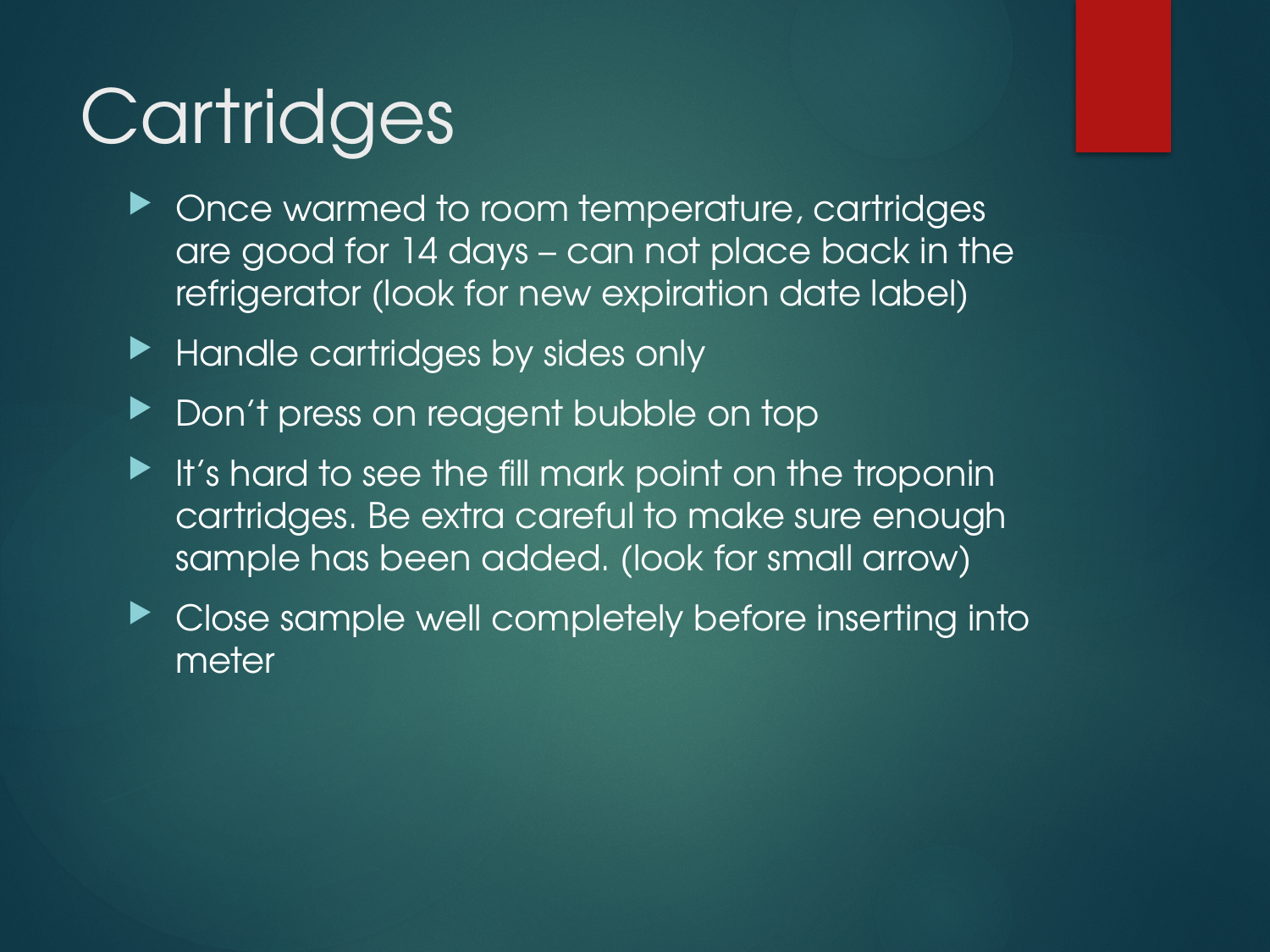

# Cartridges
Once warmed to room temperature, cartridges are good for 14 days – can not place back in the refrigerator (look for new expiration date label)
Handle cartridges by sides only
Don’t press on reagent bubble on top
It’s hard to see the fill mark point on the troponin cartridges. Be extra careful to make sure enough sample has been added. (look for small arrow)
Close sample well completely before inserting into meter